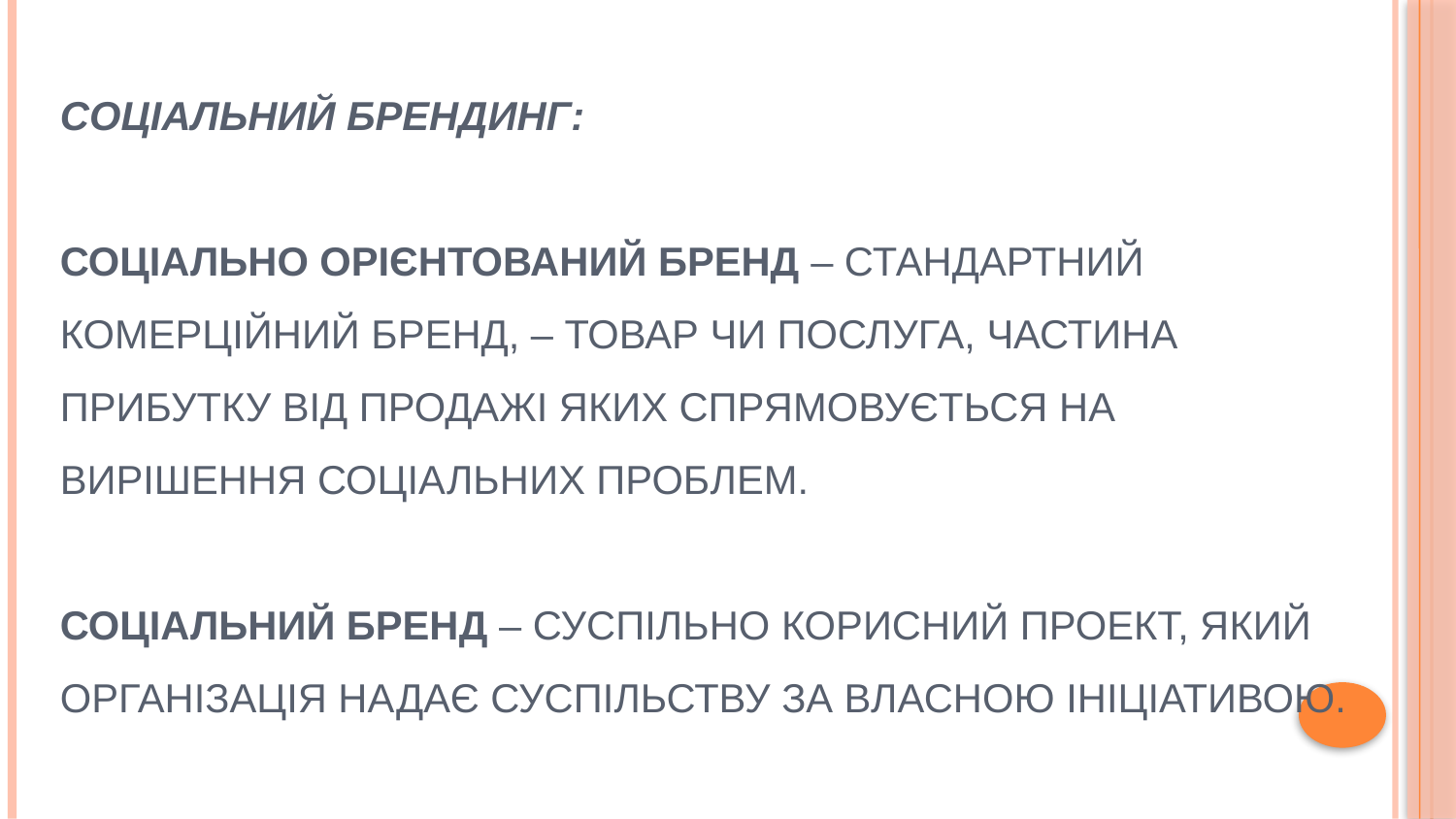

# Соціальний брендинг: Соціально орієнтований бренд – стандартний комерційний бренд, – товар чи послуга, частина прибутку від продажі яких спрямовується на вирішення соціальних проблем. Соціальний бренд – суспільно корисний проект, який організація надає суспільству за власною ініціативою.